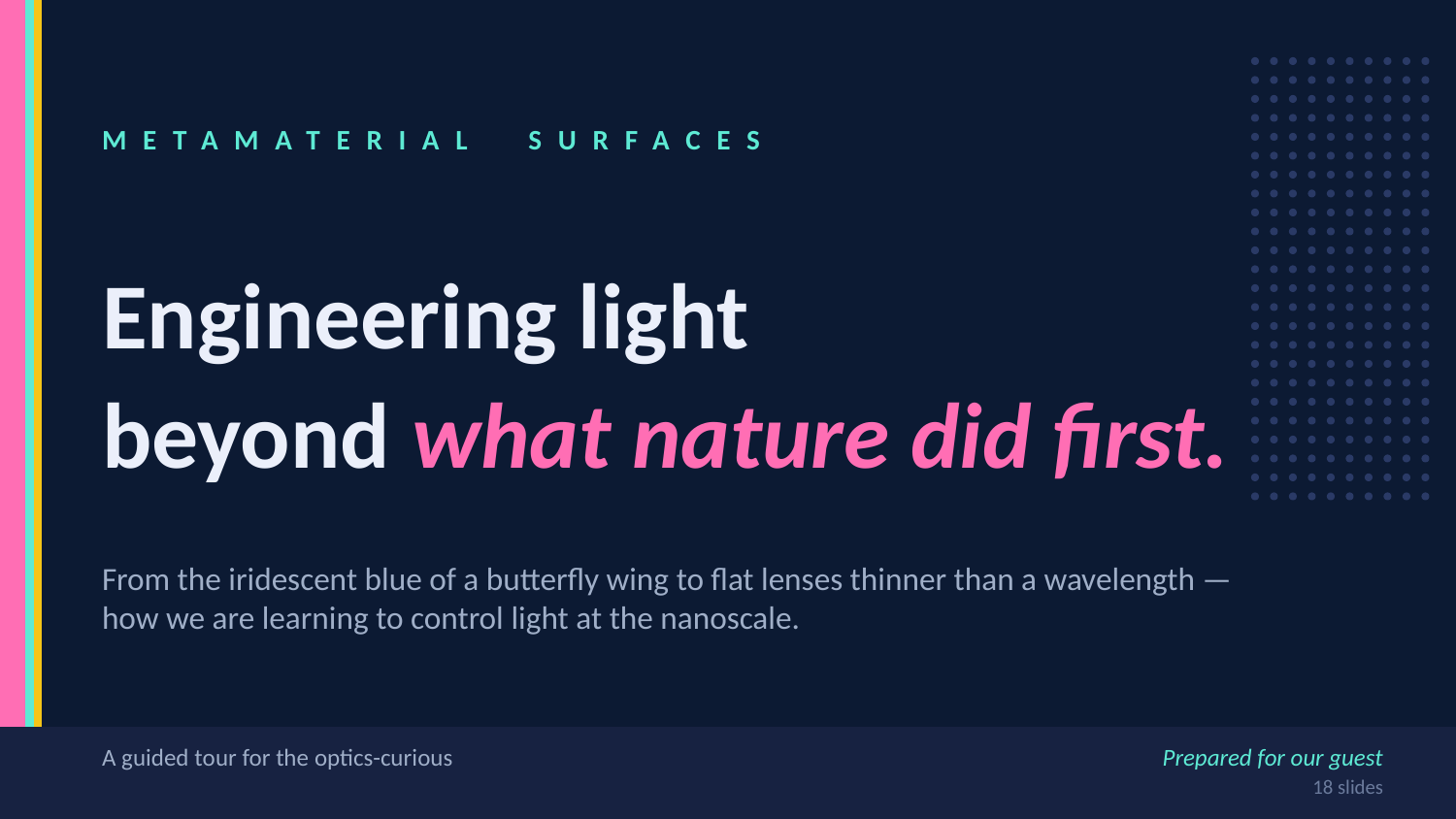

METAMATERIAL  SURFACES

Engineering light
beyond what nature did first.

From the iridescent blue of a butterfly wing to flat lenses thinner than a wavelength — how we are learning to control light at the nanoscale.

A guided tour for the optics-curious
Prepared for our guest
18 slides